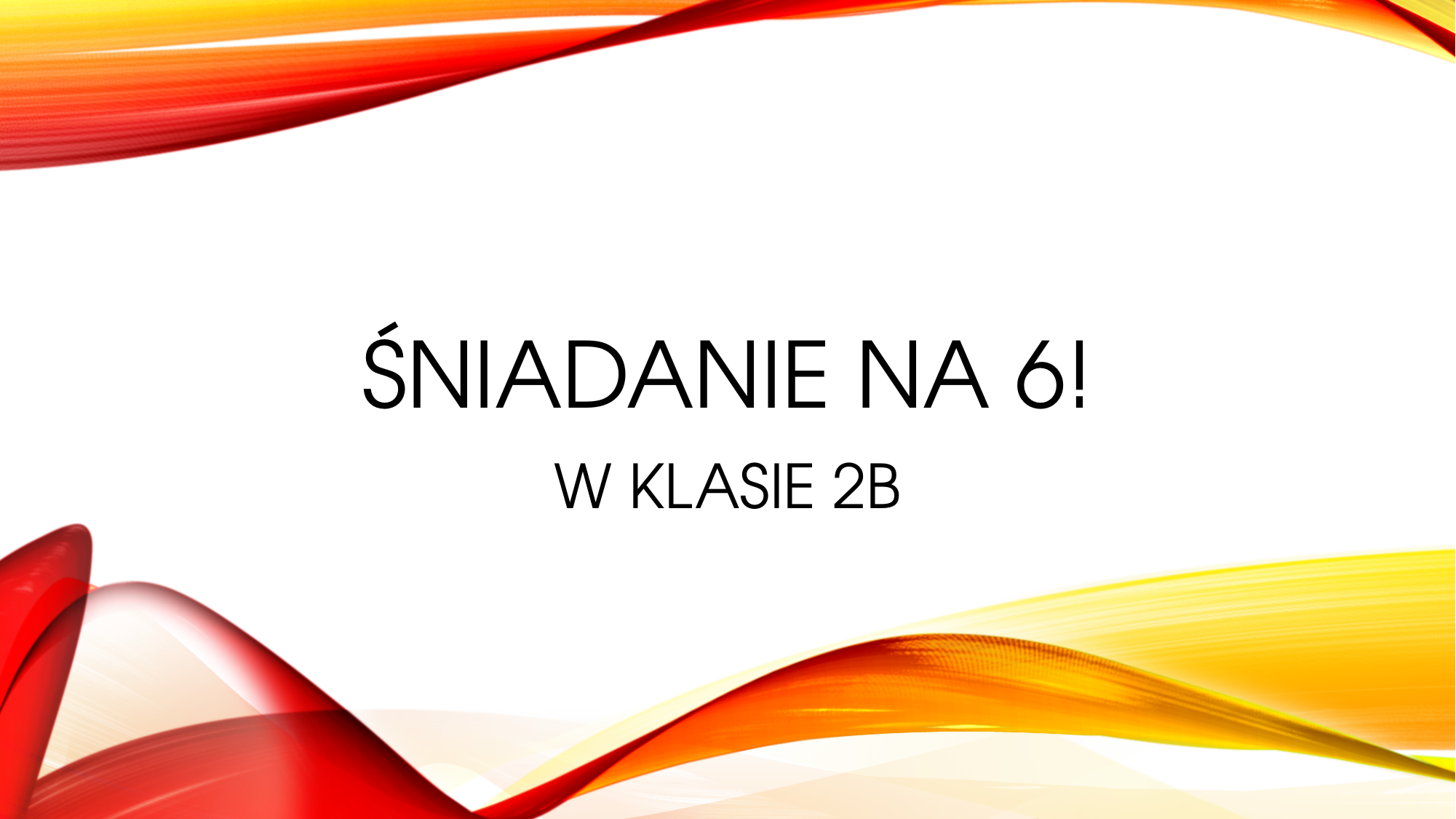

# Śniadanie na 6!
W KLASIE 2B